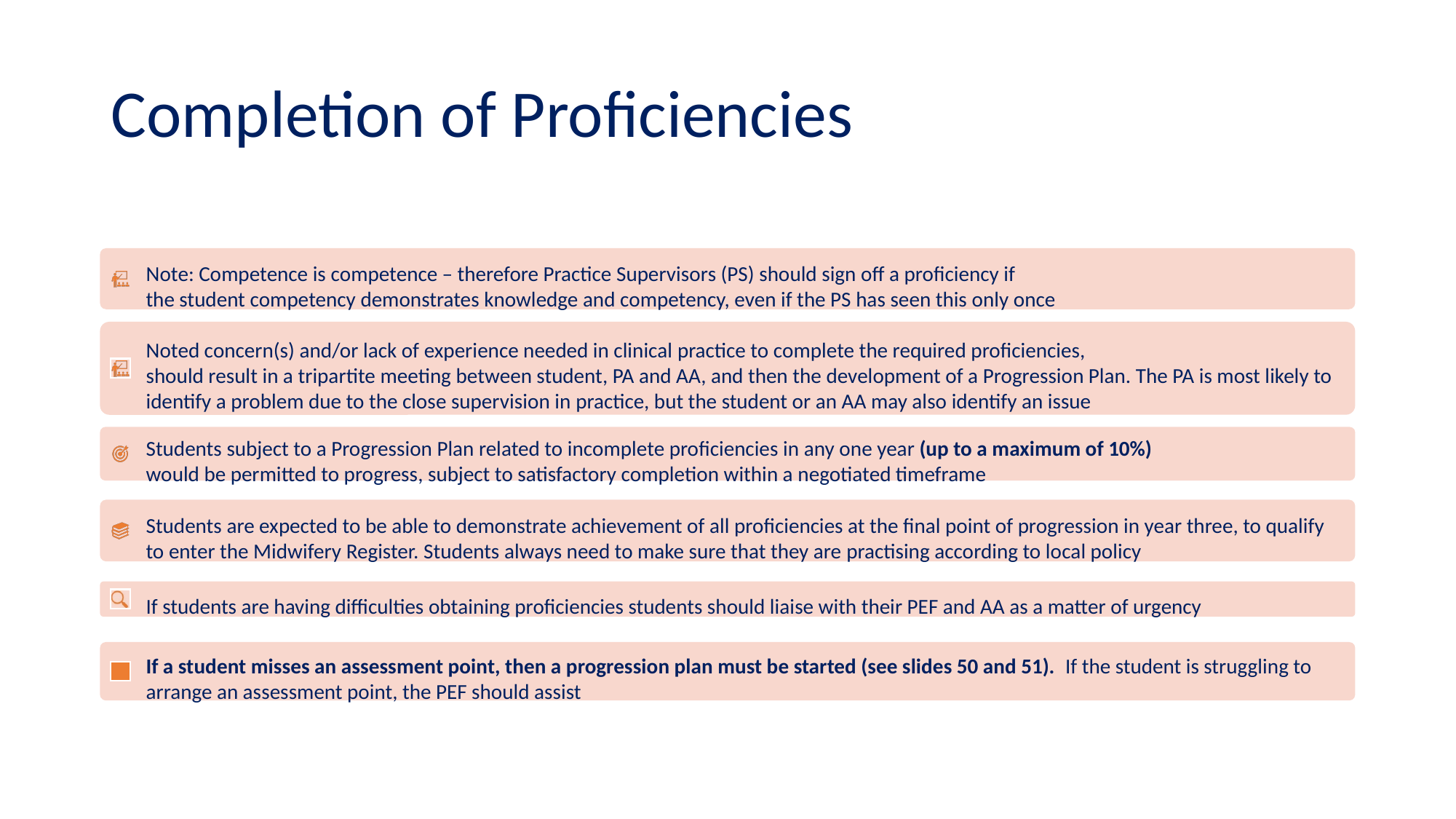

# Completion of Proficiencies
Note: Competence is competence – therefore Practice Supervisors (PS) should sign off a proficiency if  the student competency demonstrates knowledge and competency, even if the PS has seen this only once
Noted concern(s) and/or lack of experience needed in clinical practice to complete the required proficiencies, should result in a tripartite meeting between student, PA and AA, and then the development of a Progression Plan. The PA is most likely to identify a problem due to the close supervision in practice, but the student or an AA may also identify an issue
Students subject to a Progression Plan related to incomplete proficiencies in any one year (up to a maximum of 10%) would be permitted to progress, subject to satisfactory completion within a negotiated timeframe
Students are expected to be able to demonstrate achievement of all proficiencies at the final point of progression in year three, to qualify to enter the Midwifery Register. Students always need to make sure that they are practising according to local policy
If students are having difficulties obtaining proficiencies students should liaise with their PEF and AA as a matter of urgency
If a student misses an assessment point, then a progression plan must be started (see slides 50 and 51).  If the student is struggling to arrange an assessment point, the PEF should assist